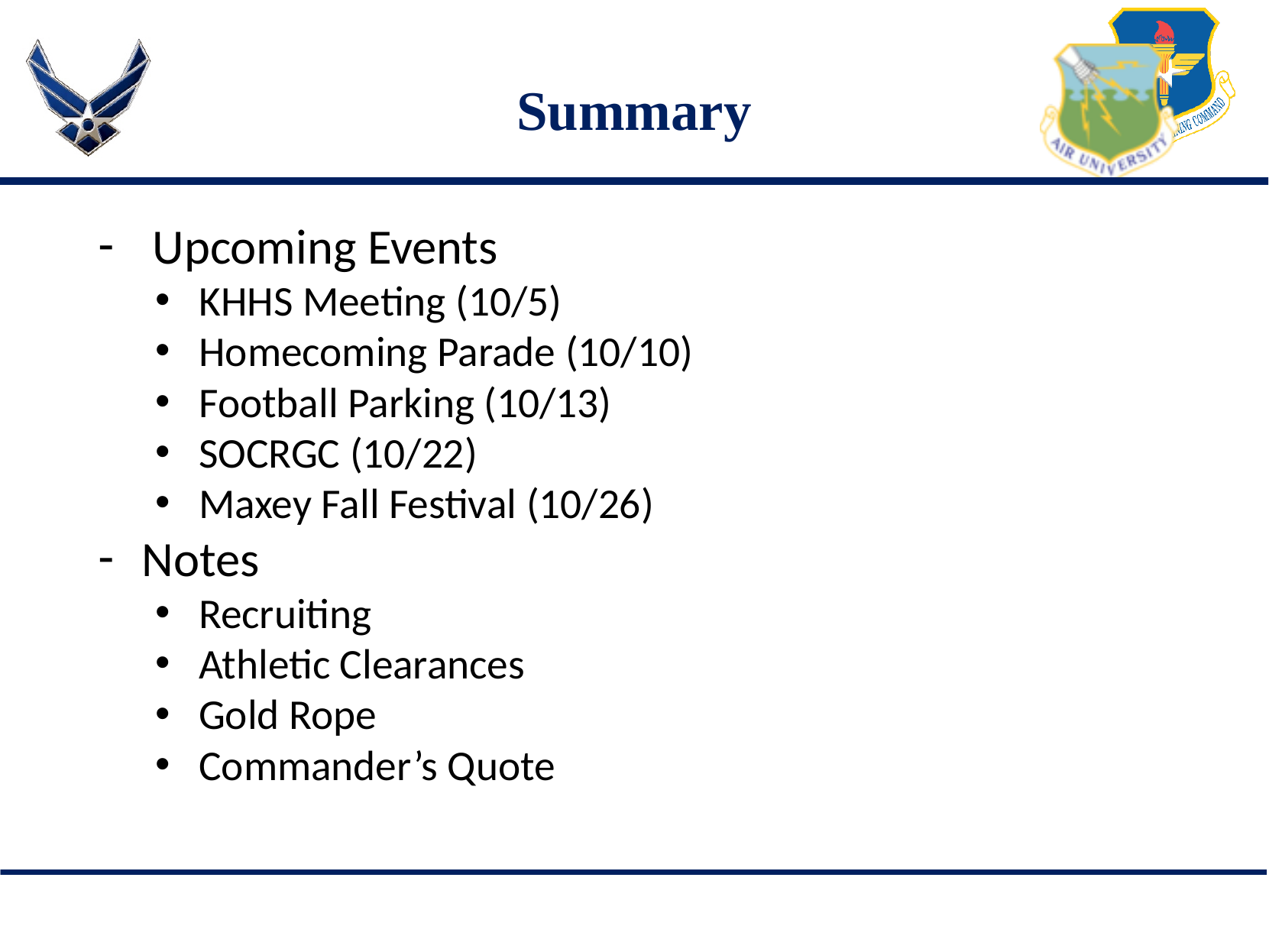

# Summary
 Upcoming Events
KHHS Meeting (10/5)
Homecoming Parade (10/10)
Football Parking (10/13)
SOCRGC (10/22)
Maxey Fall Festival (10/26)
Notes
Recruiting
Athletic Clearances
Gold Rope
Commander’s Quote